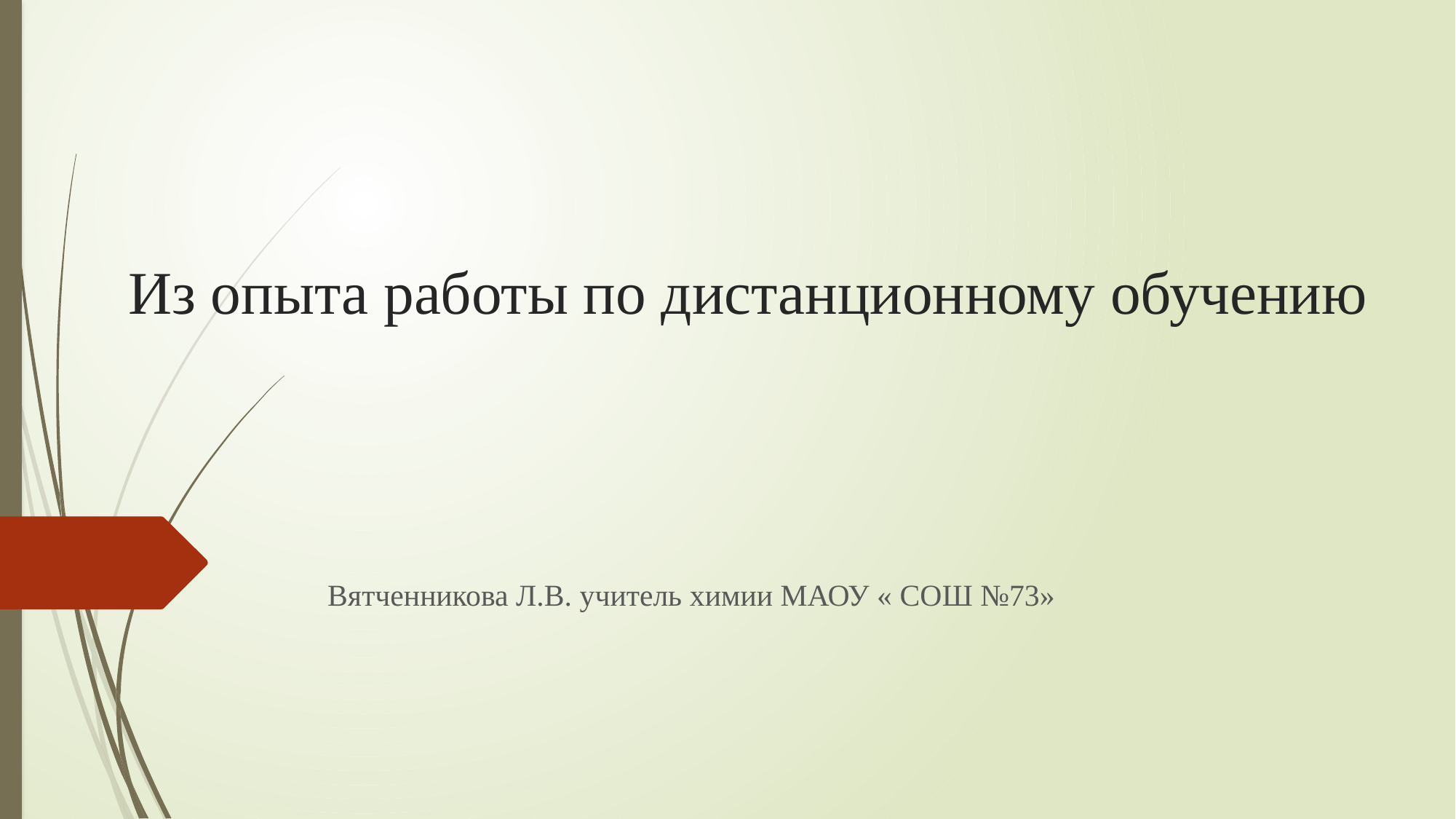

# Из опыта работы по дистанционному обучению
 Вятченникова Л.В. учитель химии МАОУ « СОШ №73»